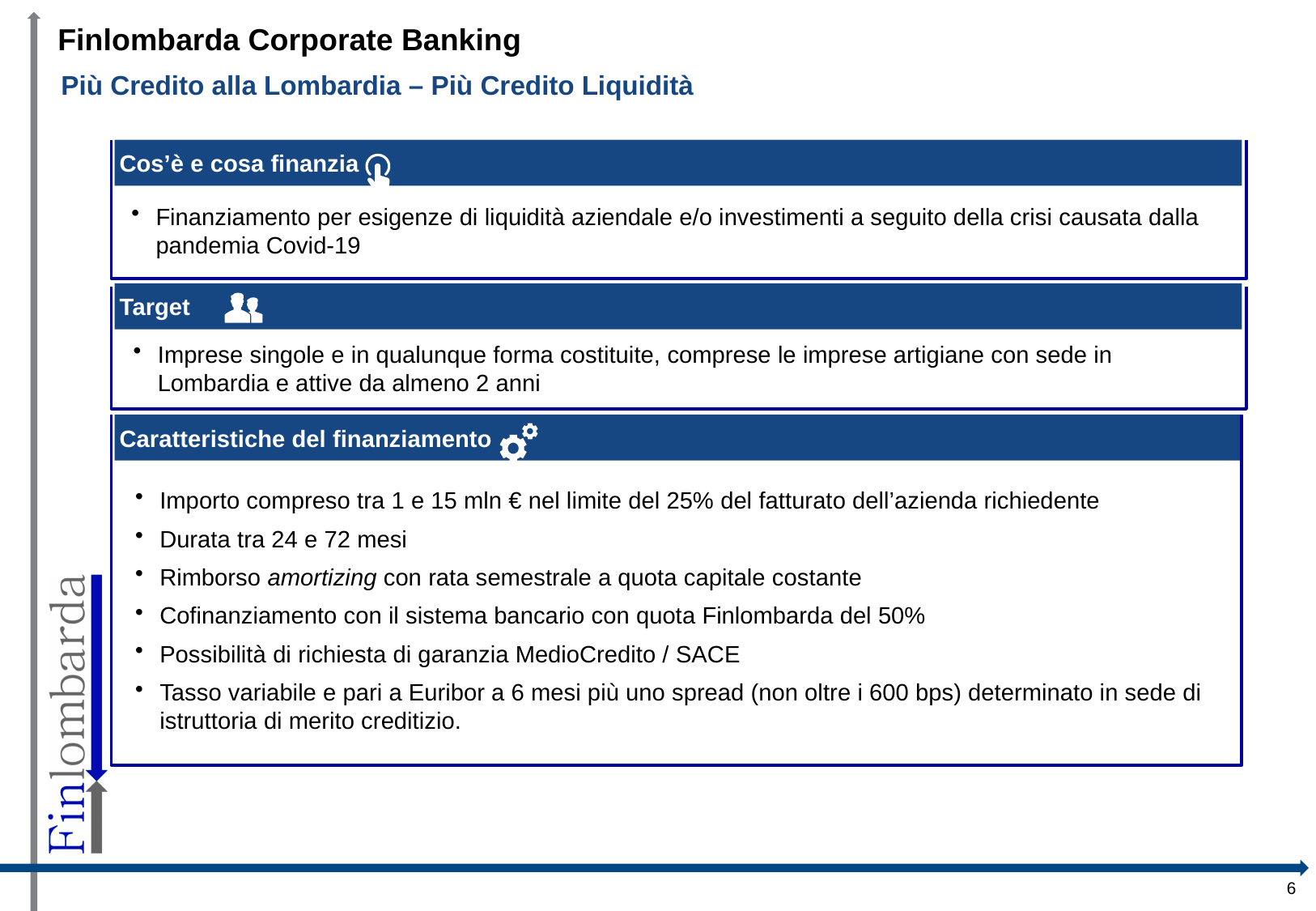

Finlombarda Corporate Banking

Più Credito alla Lombardia – Più Credito Liquidità
Cos’è e cosa finanzia

Finanziamento per esigenze di liquidità aziendale e/o investimenti a seguito della crisi causata dalla pandemia Covid-19
Target

Imprese singole e in qualunque forma costituite, comprese le imprese artigiane con sede in Lombardia e attive da almeno 2 anni
Caratteristiche del finanziamento

Importo compreso tra 1 e 15 mln € nel limite del 25% del fatturato dell’azienda richiedente
Durata tra 24 e 72 mesi
Rimborso amortizing con rata semestrale a quota capitale costante
Cofinanziamento con il sistema bancario con quota Finlombarda del 50%
Possibilità di richiesta di garanzia MedioCredito / SACE
Tasso variabile e pari a Euribor a 6 mesi più uno spread (non oltre i 600 bps) determinato in sede di istruttoria di merito creditizio.
6